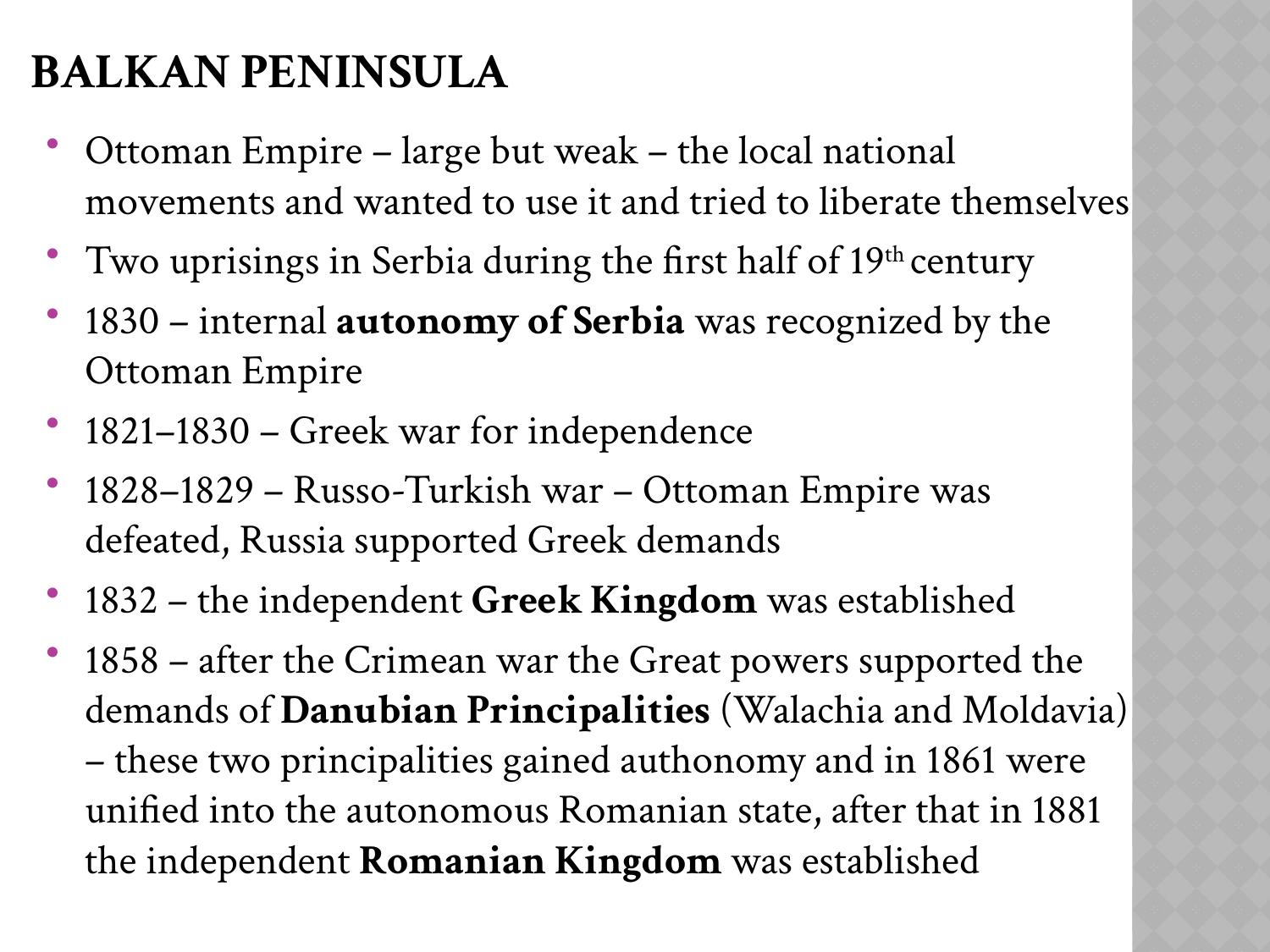

# Balkan peninsula
Ottoman Empire – large but weak – the local national movements and wanted to use it and tried to liberate themselves
Two uprisings in Serbia during the first half of 19th century
1830 – internal autonomy of Serbia was recognized by the Ottoman Empire
1821–1830 – Greek war for independence
1828–1829 – Russo-Turkish war – Ottoman Empire was defeated, Russia supported Greek demands
1832 – the independent Greek Kingdom was established
1858 – after the Crimean war the Great powers supported the demands of Danubian Principalities (Walachia and Moldavia) – these two principalities gained authonomy and in 1861 were unified into the autonomous Romanian state, after that in 1881 the independent Romanian Kingdom was established